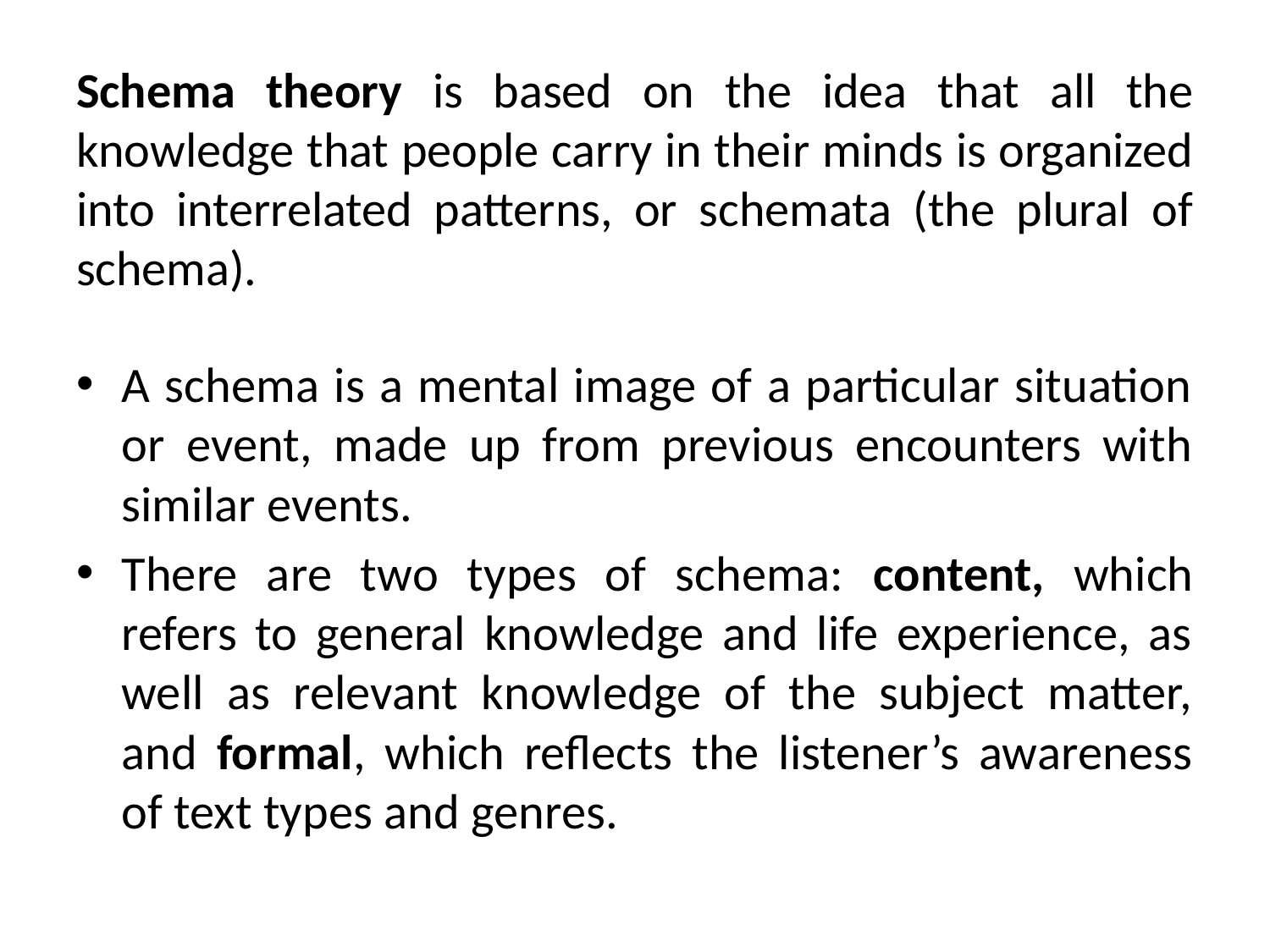

# Schema theory is based on the idea that all the knowledge that people carry in their minds is organized into interrelated patterns, or schemata (the plural of schema).
A schema is a mental image of a particular situation or event, made up from previous encounters with similar events.
There are two types of schema: content, which refers to general knowledge and life experience, as well as relevant knowledge of the subject matter, and formal, which reflects the listener’s awareness of text types and genres.